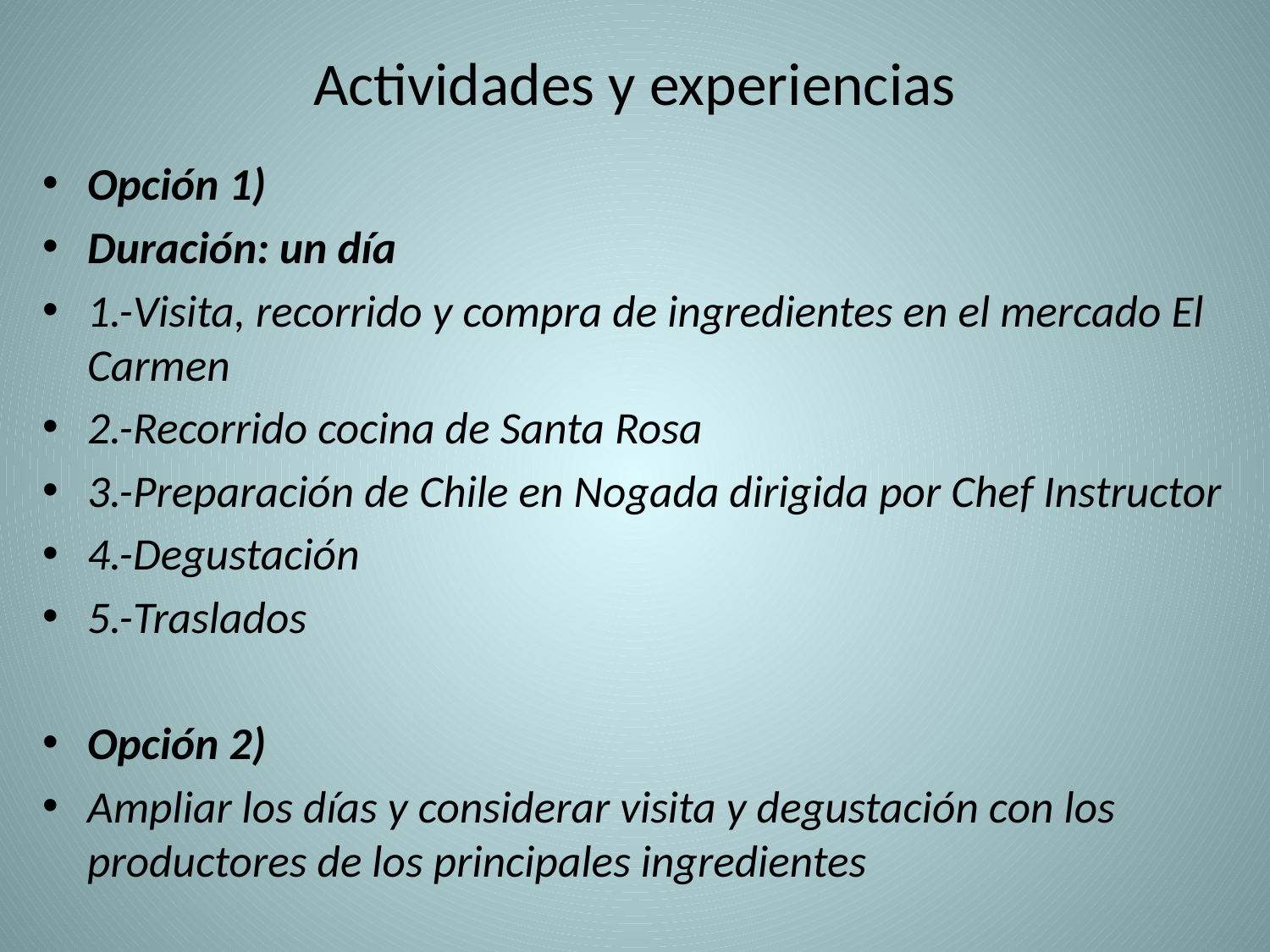

# Actividades y experiencias
Opción 1)
Duración: un día
1.-Visita, recorrido y compra de ingredientes en el mercado El Carmen
2.-Recorrido cocina de Santa Rosa
3.-Preparación de Chile en Nogada dirigida por Chef Instructor
4.-Degustación
5.-Traslados

Opción 2)
Ampliar los días y considerar visita y degustación con los productores de los principales ingredientes